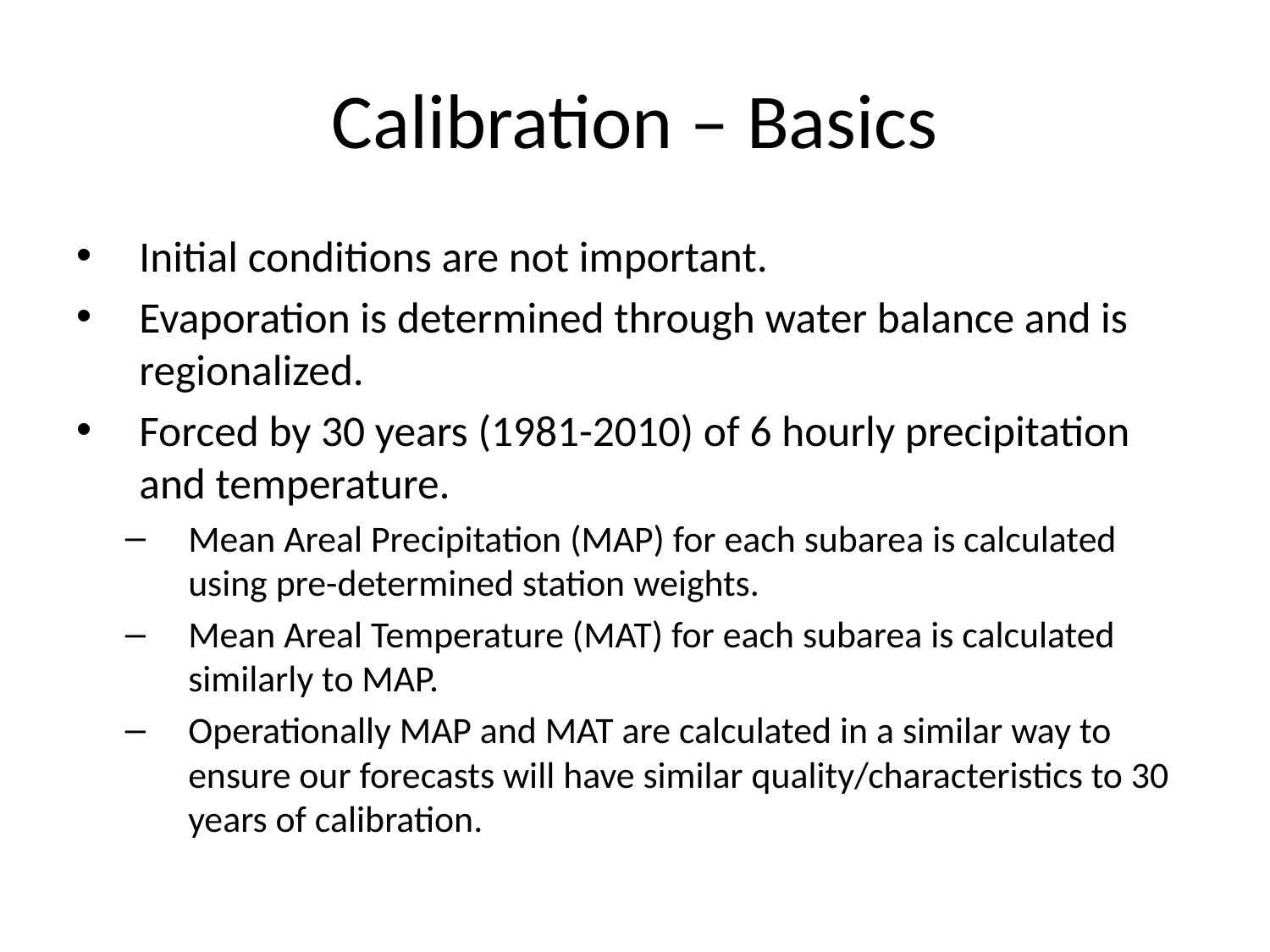

# Calibration – Basics
Initial conditions are not important.
Evaporation is determined through water balance and is regionalized.
Forced by 30 years (1981-2010) of 6 hourly precipitation and temperature.
Mean Areal Precipitation (MAP) for each subarea is calculated using pre-determined station weights.
Mean Areal Temperature (MAT) for each subarea is calculated similarly to MAP.
Operationally MAP and MAT are calculated in a similar way to ensure our forecasts will have similar quality/characteristics to 30 years of calibration.